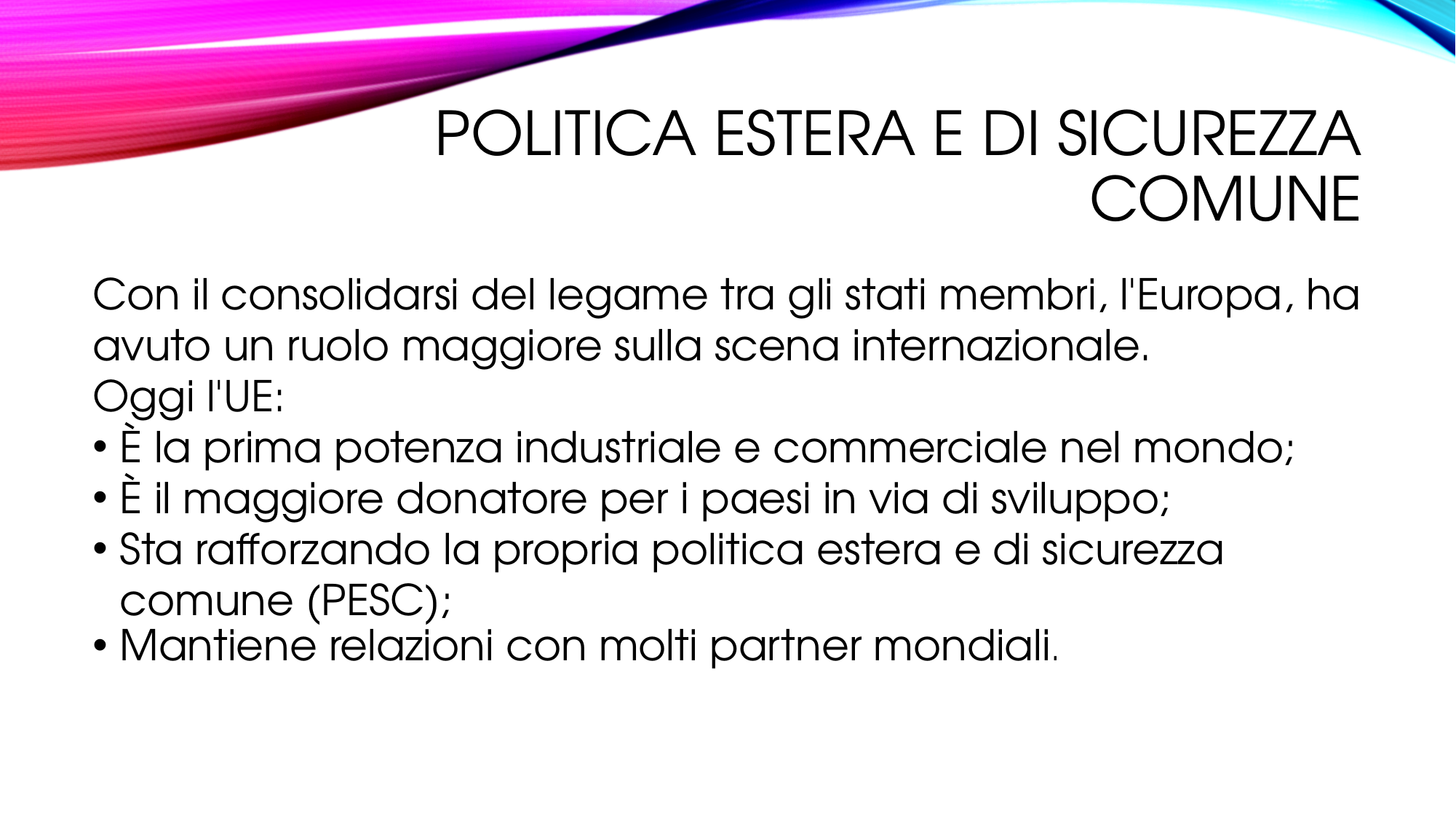

Politica estera e di sicurezza comune
Con il consolidarsi del legame tra gli stati membri, l'Europa, ha avuto un ruolo maggiore sulla scena internazionale.
Oggi l'UE:
È la prima potenza industriale e commerciale nel mondo;
È il maggiore donatore per i paesi in via di sviluppo;
Sta rafforzando la propria politica estera e di sicurezza comune (PESC);
Mantiene relazioni con molti partner mondiali.